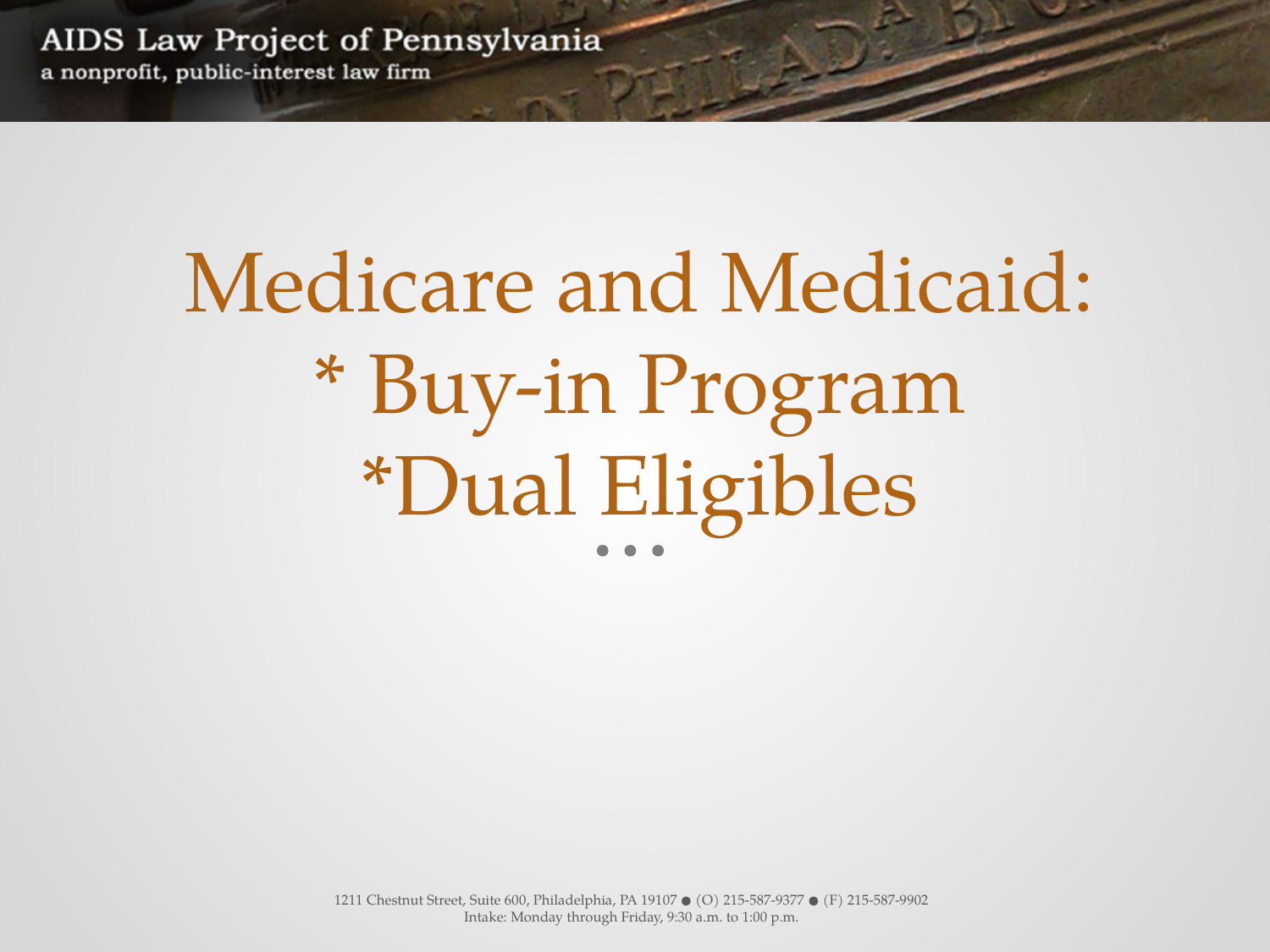

# Medicare and Medicaid: * Buy-in Program *Dual Eligibles

1211 Chestnut Street, Suite 600, Philadelphia, PA 19107 ● (O) 215-587-9377 ● (F) 215-587-9902
Intake: Monday through Friday, 9:30 a.m. to 1:00 p.m.